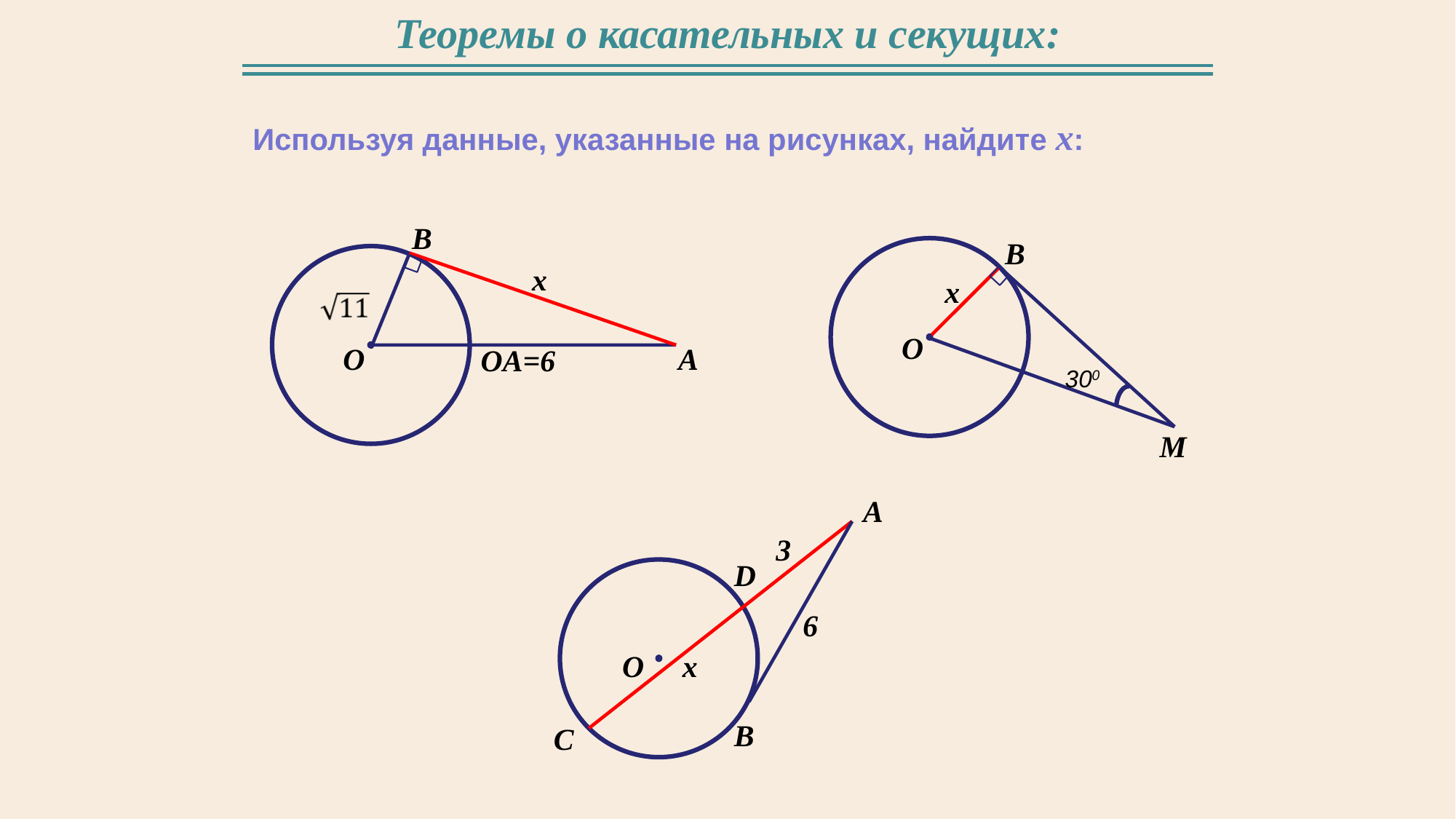

Теоремы о касательных и секущих:
Используя данные, указанные на рисунках, найдите x:
B
B

x

x

O
O
A
OA=6

300

M
A
3
D

6
O
x
B
C